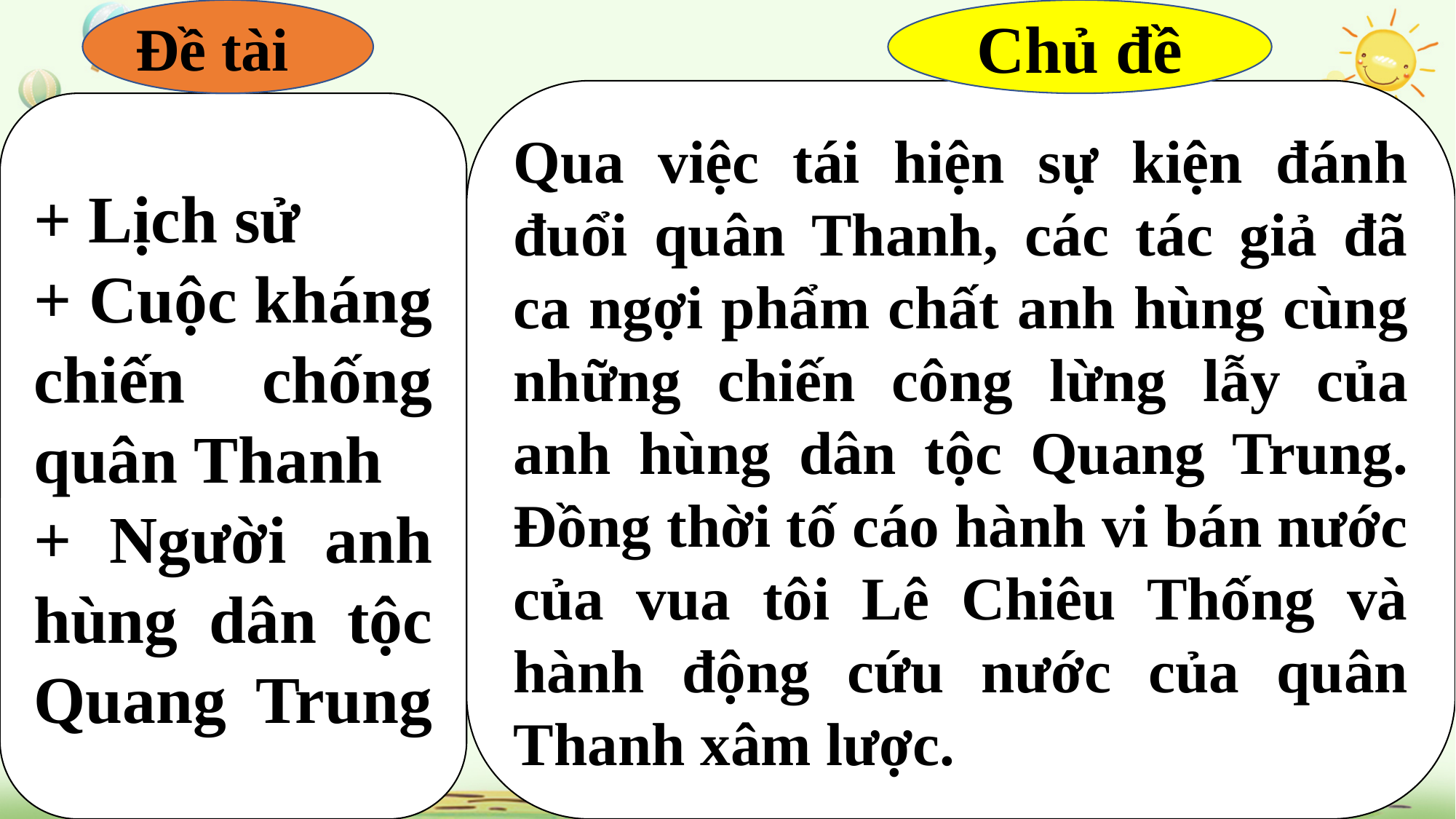

Đề tài
Chủ đề
Qua việc tái hiện sự kiện đánh đuổi quân Thanh, các tác giả đã ca ngợi phẩm chất anh hùng cùng những chiến công lừng lẫy của anh hùng dân tộc Quang Trung. Đồng thời tố cáo hành vi bán nước của vua tôi Lê Chiêu Thống và hành động cứu nước của quân Thanh xâm lược.
+ Lịch sử
+ Cuộc kháng chiến chống quân Thanh
+ Người anh hùng dân tộc Quang Trung